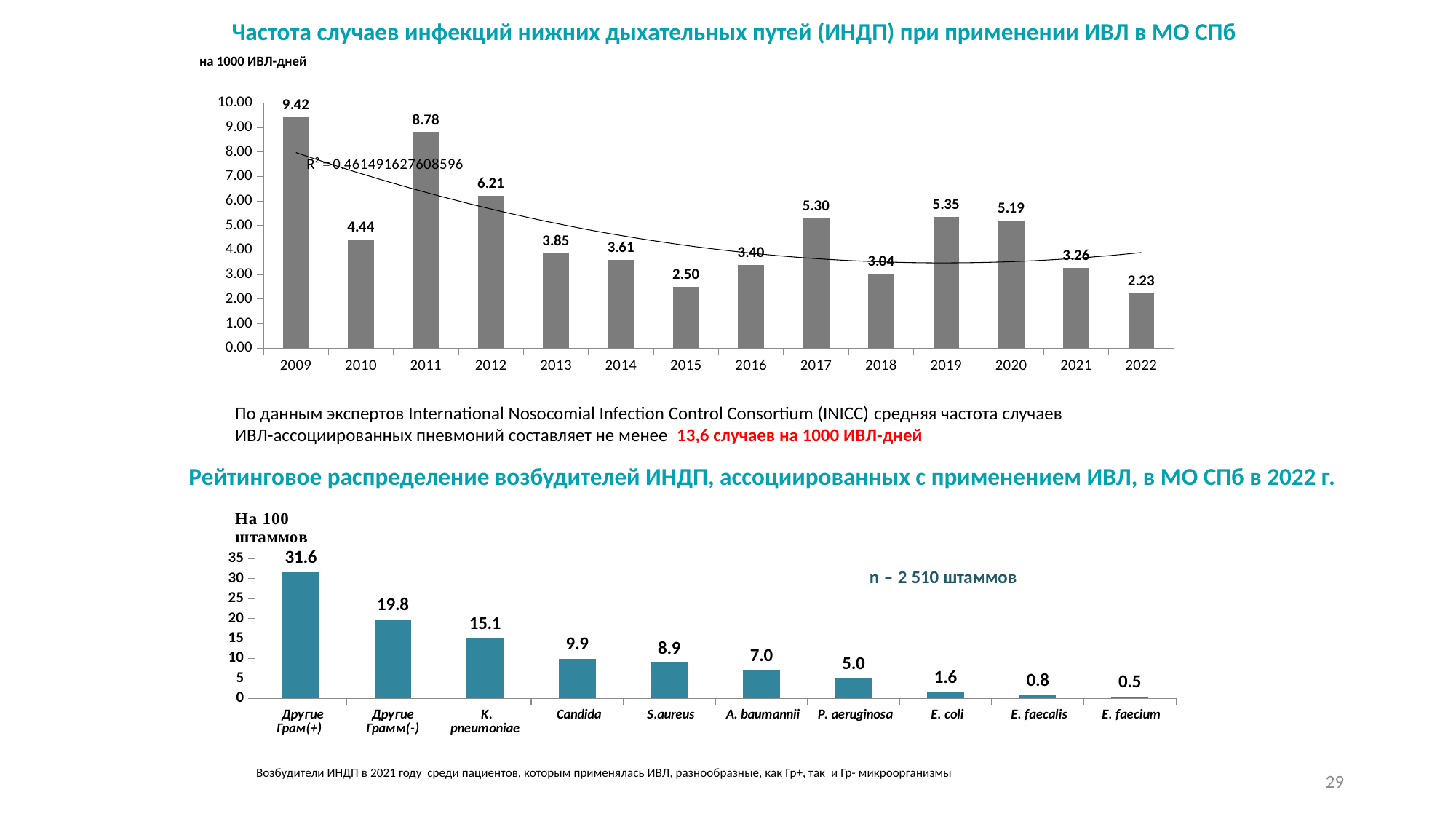

Частота случаев инфекций нижних дыхательных путей (ИНДП) при применении ИВЛ в МО СПб

на 1000 ИВЛ-дней

### Chart

| Category |  |
|---|---|
| 2009 | 9.42 |
| 2010 | 4.44 |
| 2011 | 8.78 |
| 2012 | 6.21 |
| 2013 | 3.85 |
| 2014 | 3.61 |
| 2015 | 2.5 |
| 2016 | 3.4 |
| 2017 | 5.3 |
| 2018 | 3.04 |
| 2019 | 5.35 |
| 2020 | 5.19 |
| 2021 | 3.26 |
| 2022 | 2.23 |
По данным экспертов International Nosocomial Infection Control Consortium (INICC) средняя частота случаев
ИВЛ-ассоциированных пневмоний составляет не менее  13,6 случаев на 1000 ИВЛ-дней
# Рейтинговое распределение возбудителей ИНДП, ассоциированных с применением ИВЛ, в МО СПб в 2022 г.

### Chart

| Category |  |
|---|---|
|  Другие Грам(+)  | 31.55378486055777 |
| Другие Грамм(-) | 19.760956175298805 |
|  K. pneumoniae | 15.0597609561753 |
|  Candida | 9.880478087649402 |
|  S.aureus | 8.884462151394422 |
|  A. baumannii | 7.011952191235061 |
|  P. aeruginosa | 4.9800796812749 |
|  E. coli | 1.5537848605577689 |
|  E. faecalis | 0.8366533864541833 |
|  E. faecium | 0.4780876494023904 |
29
29
Возбудители ИНДП в 2021 году  среди пациентов, которым применялась ИВЛ, разнообразные, как Гр+, так  и Гр- микроорганизмы